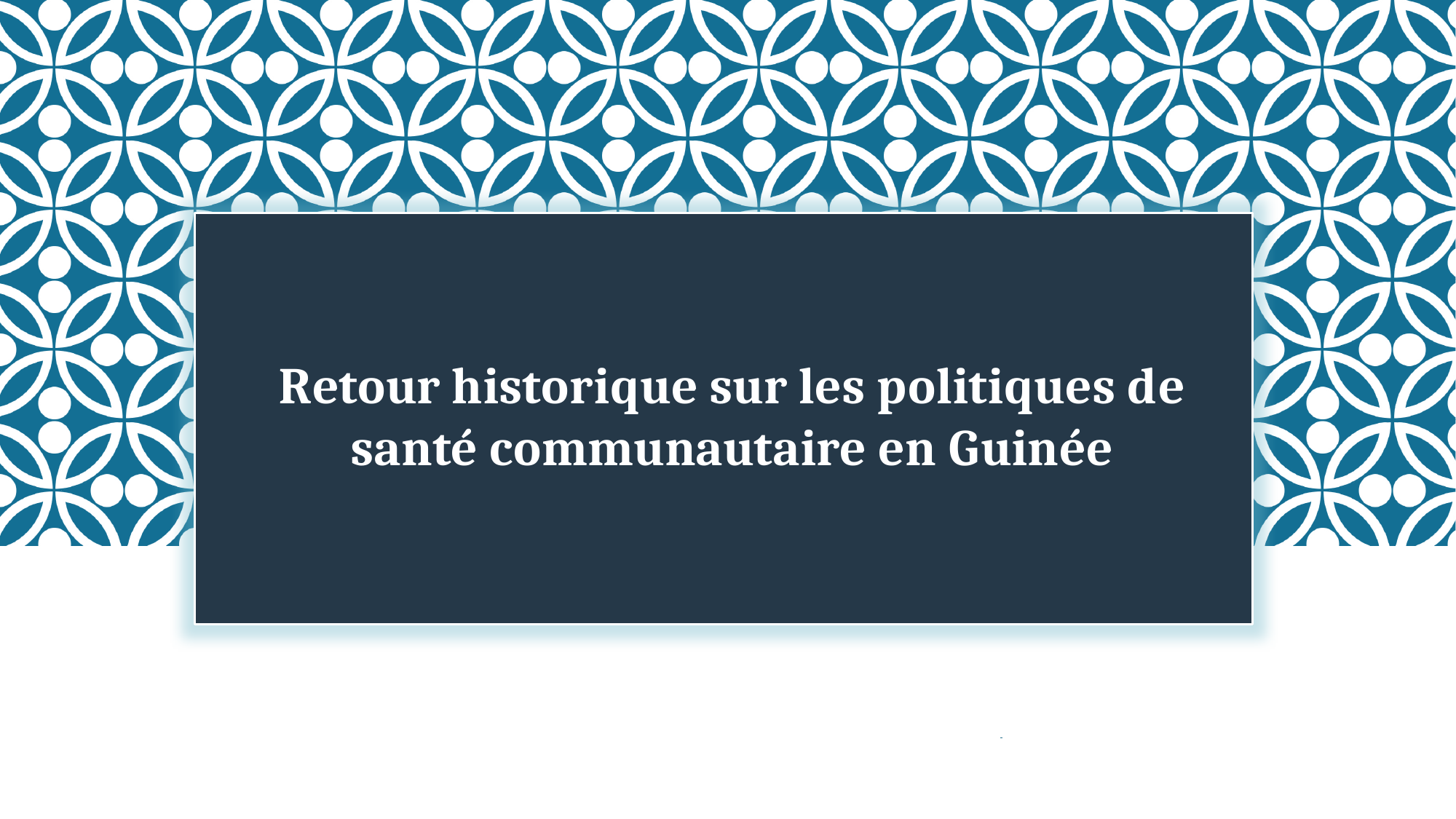

Retour historique sur les politiques de santé communautaire en Guinée